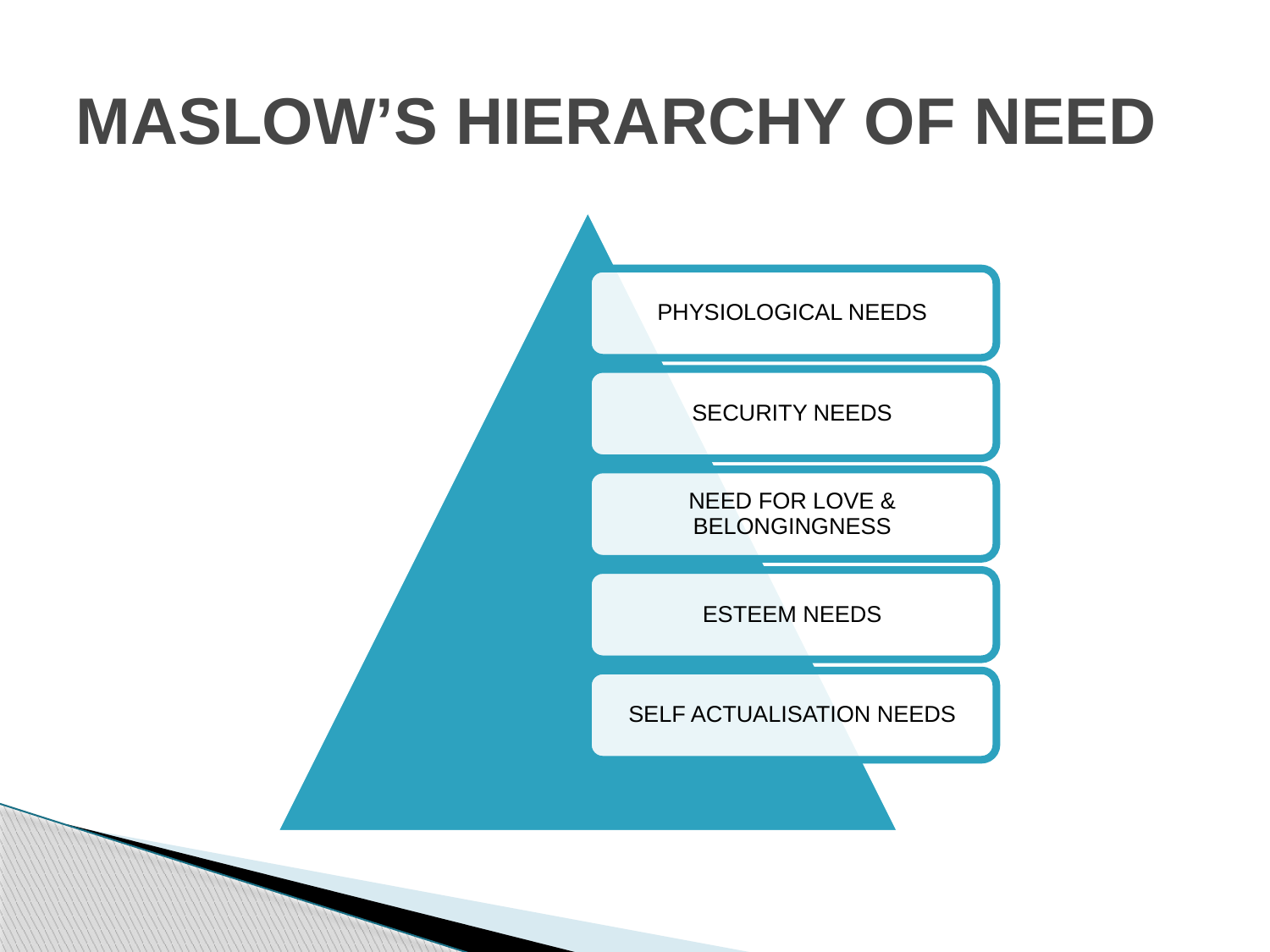

# MASLOW’S HIERARCHY OF NEED
PHYSIOLOGICAL NEEDS
SECURITY NEEDS
NEED FOR LOVE & BELONGINGNESS
ESTEEM NEEDS
SELF ACTUALISATION NEEDS